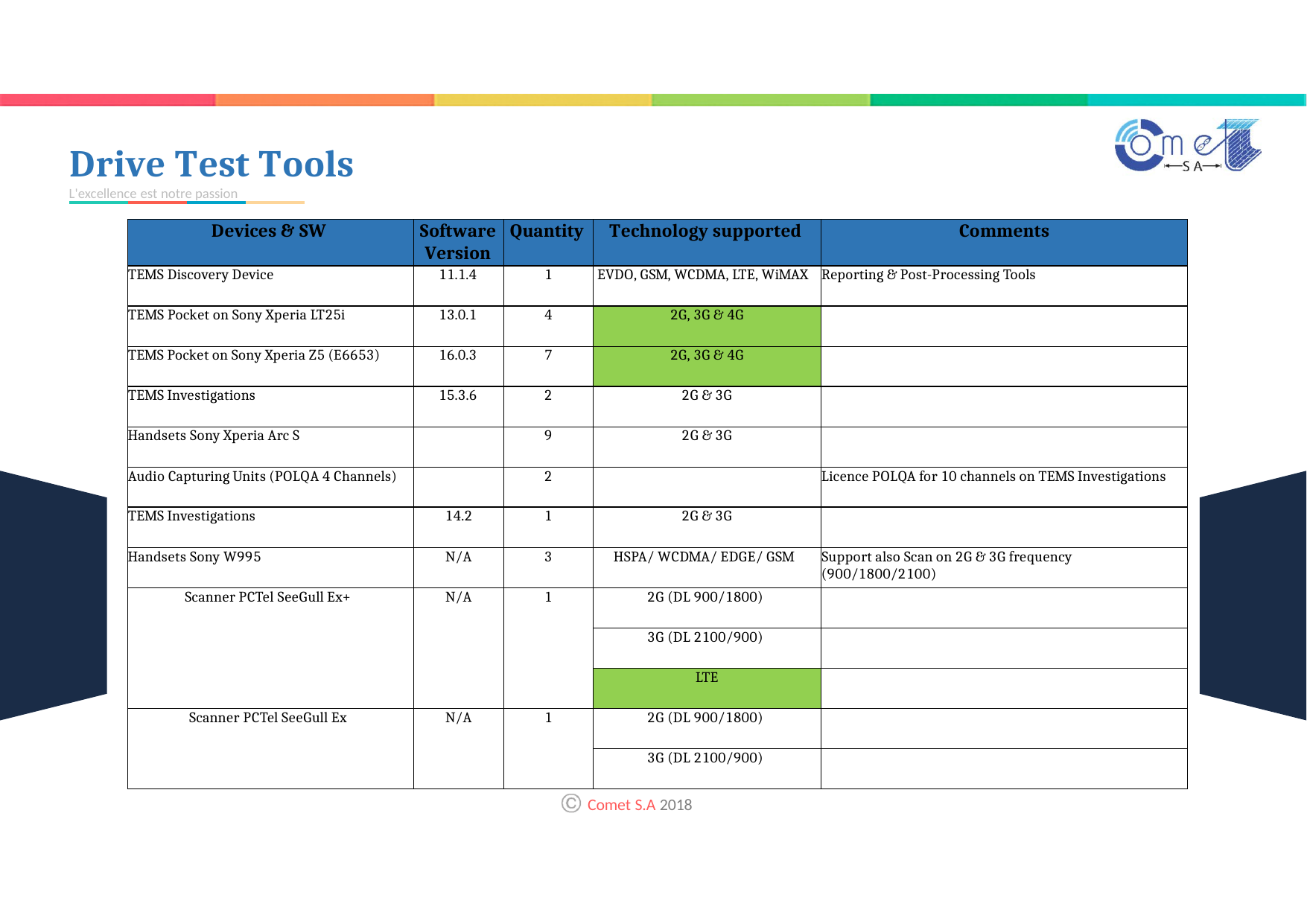

# Drive Test Tools
L'excellence est notre passion

| Devices & SW | Software Version | Quantity | Technology supported | Comments |
| --- | --- | --- | --- | --- |
| TEMS Discovery Device | 11.1.4 | 1 | EVDO, GSM, WCDMA, LTE, WiMAX | Reporting & Post-Processing Tools |
| TEMS Pocket on Sony Xperia LT25i | 13.0.1 | 4 | 2G, 3G & 4G |  |
| TEMS Pocket on Sony Xperia Z5 (E6653) | 16.0.3 | 7 | 2G, 3G & 4G |  |
| TEMS Investigations | 15.3.6 | 2 | 2G & 3G |  |
| Handsets Sony Xperia Arc S |  | 9 | 2G & 3G |  |
| Audio Capturing Units (POLQA 4 Channels) |  | 2 |  | Licence POLQA for 10 channels on TEMS Investigations |
| TEMS Investigations | 14.2 | 1 | 2G & 3G |  |
| Handsets Sony W995 | N/A | 3 | HSPA/ WCDMA/ EDGE/ GSM | Support also Scan on 2G & 3G frequency (900/1800/2100) |
| Scanner PCTel SeeGull Ex+ | N/A | 1 | 2G (DL 900/1800) |  |
|  |  |  | 3G (DL 2100/900) |  |
|  |  |  | LTE |  |
| Scanner PCTel SeeGull Ex | N/A | 1 | 2G (DL 900/1800) |  |
|  |  |  | 3G (DL 2100/900) |  |

Comet S.A 2018